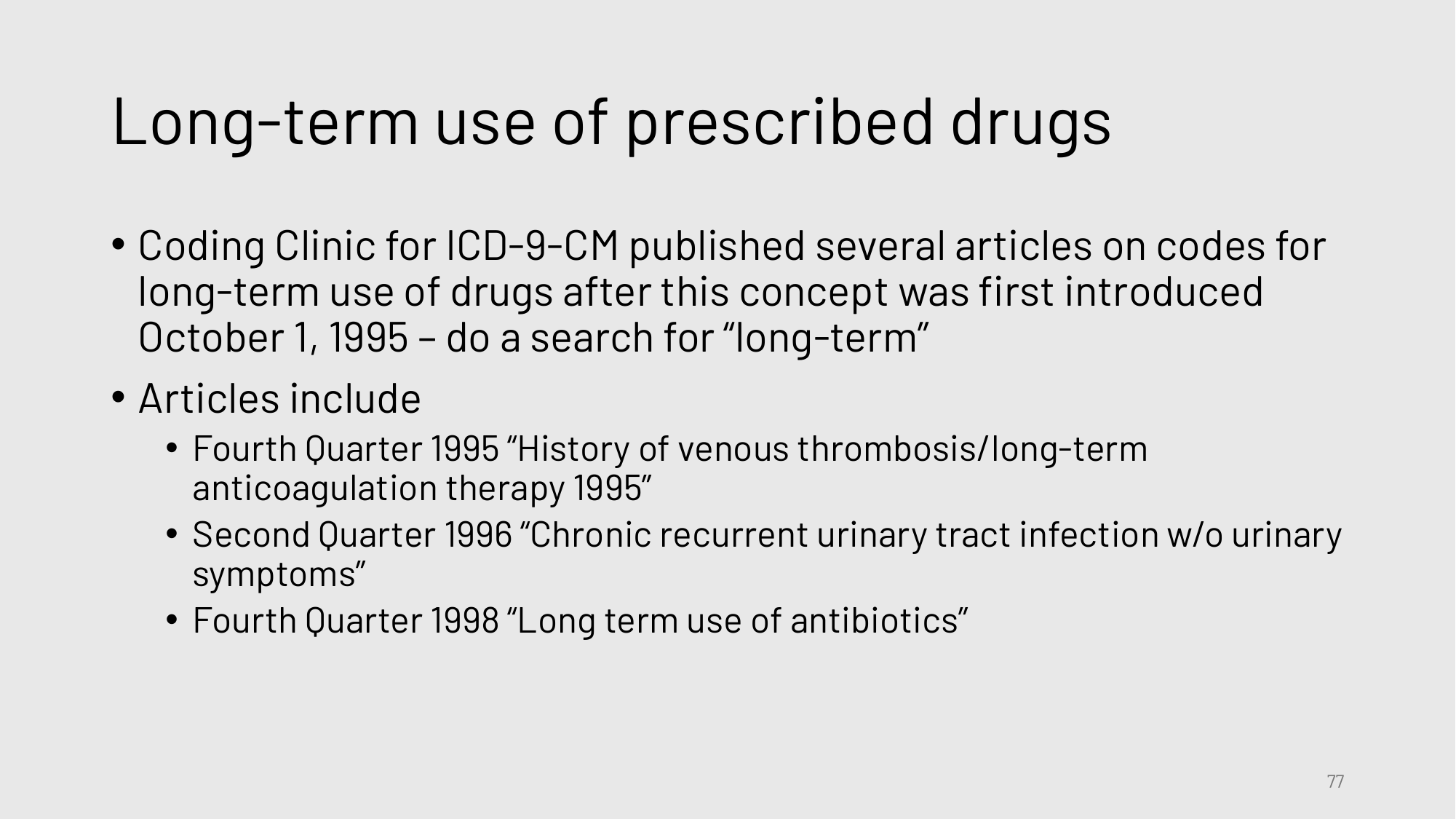

# Long-term use of prescribed drugs
Coding Clinic for ICD-9-CM published several articles on codes for long-term use of drugs after this concept was first introduced October 1, 1995 – do a search for “long-term”
Articles include
Fourth Quarter 1995 “History of venous thrombosis/long-term anticoagulation therapy 1995”
Second Quarter 1996 “Chronic recurrent urinary tract infection w/o urinary symptoms”
Fourth Quarter 1998 “Long term use of antibiotics”
77